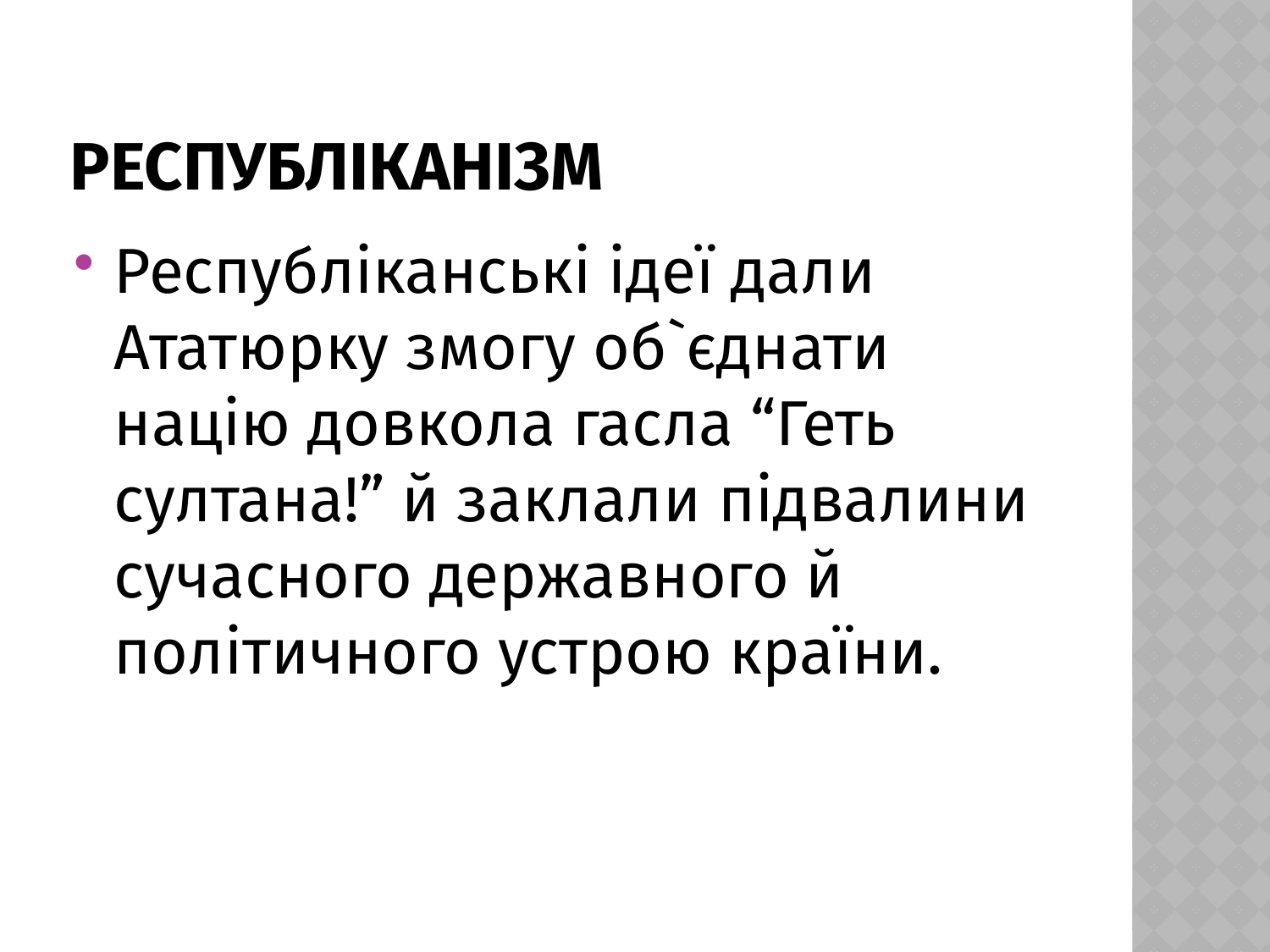

# республіканізм
Республіканські ідеї дали Ататюрку змогу об`єднати націю довкола гасла “Геть султана!” й заклали підвалини сучасного державного й політичного устрою країни.